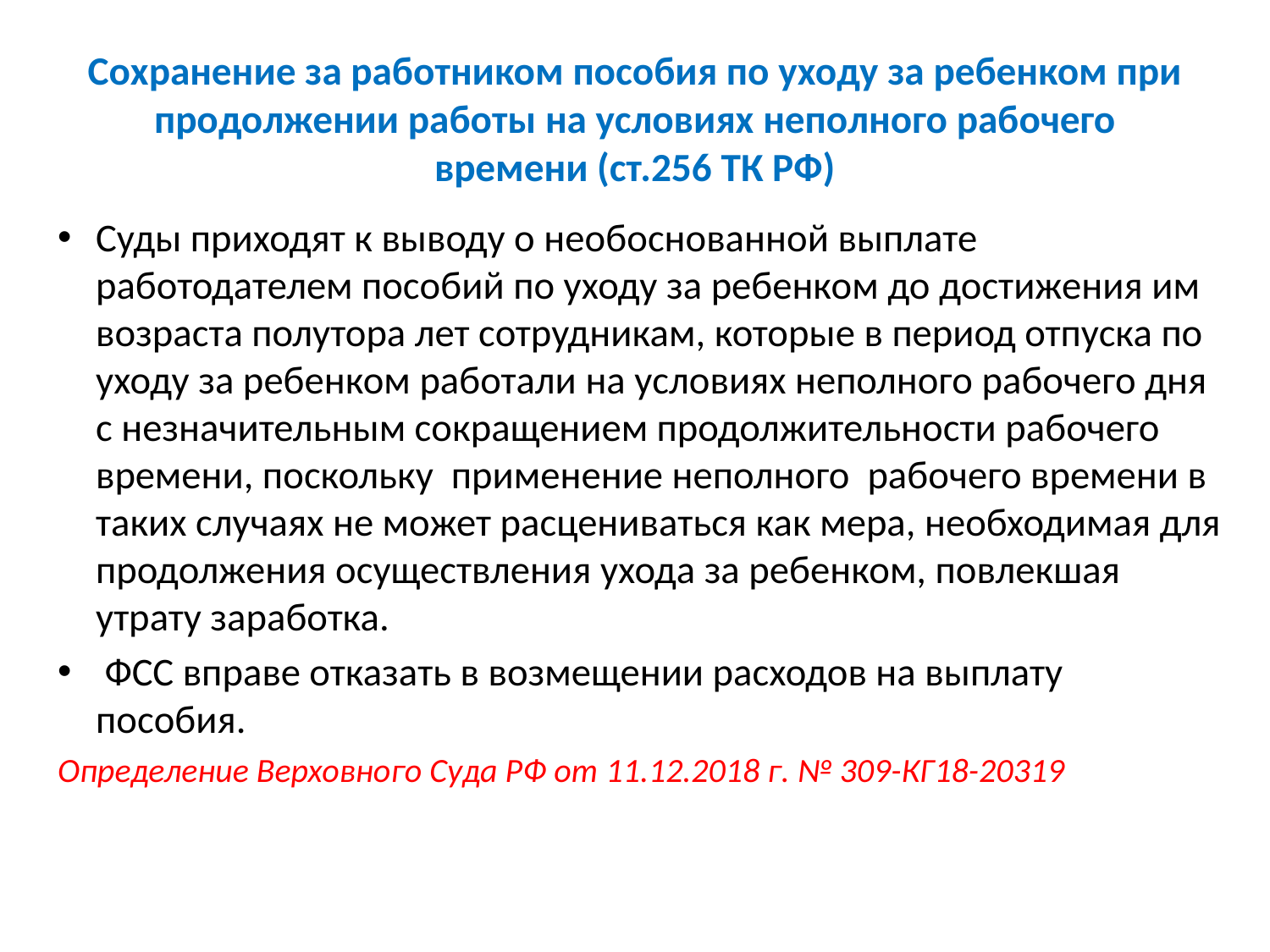

# Сохранение за работником пособия по уходу за ребенком при продолжении работы на условиях неполного рабочего времени (ст.256 ТК РФ)
Суды приходят к выводу о необоснованной выплате работодателем пособий по уходу за ребенком до достижения им возраста полутора лет сотрудникам, которые в период отпуска по уходу за ребенком работали на условиях неполного рабочего дня с незначительным сокращением продолжительности рабочего времени, поскольку  применение неполного  рабочего времени в таких случаях не может расцениваться как мера, необходимая для продолжения осуществления ухода за ребенком, повлекшая утрату заработка.
 ФСС вправе отказать в возмещении расходов на выплату пособия.
Определение Верховного Суда РФ от 11.12.2018 г. № 309-КГ18-20319